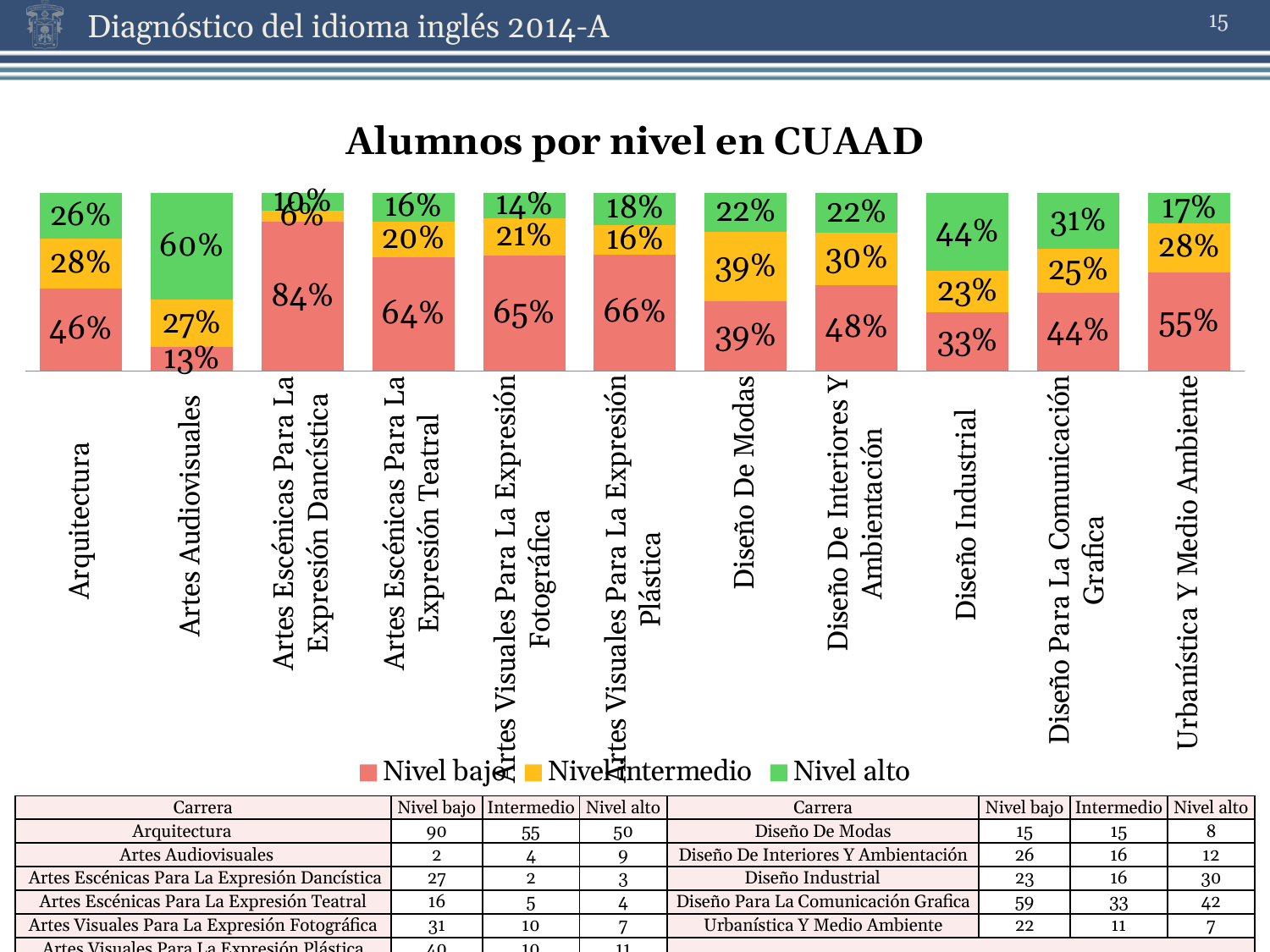

15

### Chart: Alumnos por nivel en CUAAD

| Category | Nivel bajo | Nivel intermedio | Nivel alto |
|---|---|---|---|
| Arquitectura           | 0.461538461538462 | 0.282051282051282 | 0.256410256410256 |
| Artes Audiovisuales    | 0.133333333333333 | 0.266666666666667 | 0.6 |
| Artes Escénicas Para La Expresión Dancística | 0.84375 | 0.0625 | 0.1 |
| Artes Escénicas Para La Expresión Teatral | 0.64 | 0.2 | 0.16 |
| Artes Visuales Para La Expresión Fotográfica | 0.645833333333333 | 0.208333333333333 | 0.14 |
| Artes Visuales Para La Expresión Plástica | 0.655737704918033 | 0.163934426229508 | 0.180327868852459 |
| Diseño De Modas | 0.394736842105263 | 0.394736842105263 | 0.22 |
| Diseño De Interiores Y Ambientación | 0.481481481481481 | 0.296296296296296 | 0.222222222222222 |
| Diseño Industrial      | 0.333333333333333 | 0.231884057971014 | 0.44 |
| Diseño Para La Comunicación Grafica | 0.440298507462687 | 0.246268656716418 | 0.313432835820896 |
| Urbanística Y Medio Ambiente | 0.55 | 0.275 | 0.17 |
| Carrera | Nivel bajo | Intermedio | Nivel alto | Carrera | Nivel bajo | Intermedio | Nivel alto |
| --- | --- | --- | --- | --- | --- | --- | --- |
| Arquitectura | 90 | 55 | 50 | Diseño De Modas | 15 | 15 | 8 |
| Artes Audiovisuales | 2 | 4 | 9 | Diseño De Interiores Y Ambientación | 26 | 16 | 12 |
| Artes Escénicas Para La Expresión Dancística | 27 | 2 | 3 | Diseño Industrial | 23 | 16 | 30 |
| Artes Escénicas Para La Expresión Teatral | 16 | 5 | 4 | Diseño Para La Comunicación Grafica | 59 | 33 | 42 |
| Artes Visuales Para La Expresión Fotográfica | 31 | 10 | 7 | Urbanística Y Medio Ambiente | 22 | 11 | 7 |
| Artes Visuales Para La Expresión Plástica | 40 | 10 | 11 |  |  |  |  |